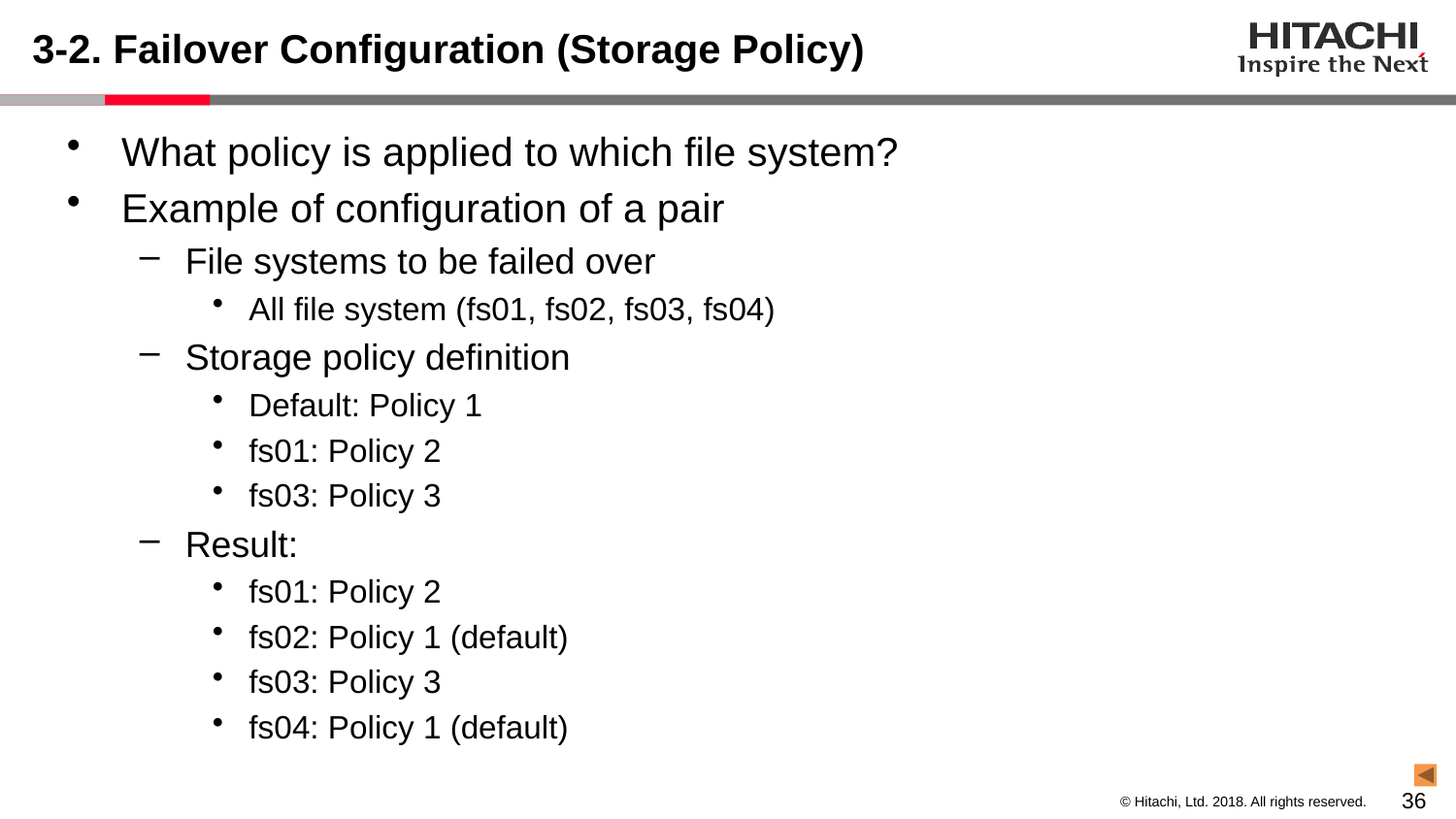

# 3-2. Failover Configuration (Storage Policy)
What policy is applied to which file system?
Example of configuration of a pair
File systems to be failed over
All file system (fs01, fs02, fs03, fs04)
Storage policy definition
Default: Policy 1
fs01: Policy 2
fs03: Policy 3
Result:
fs01: Policy 2
fs02: Policy 1 (default)
fs03: Policy 3
fs04: Policy 1 (default)